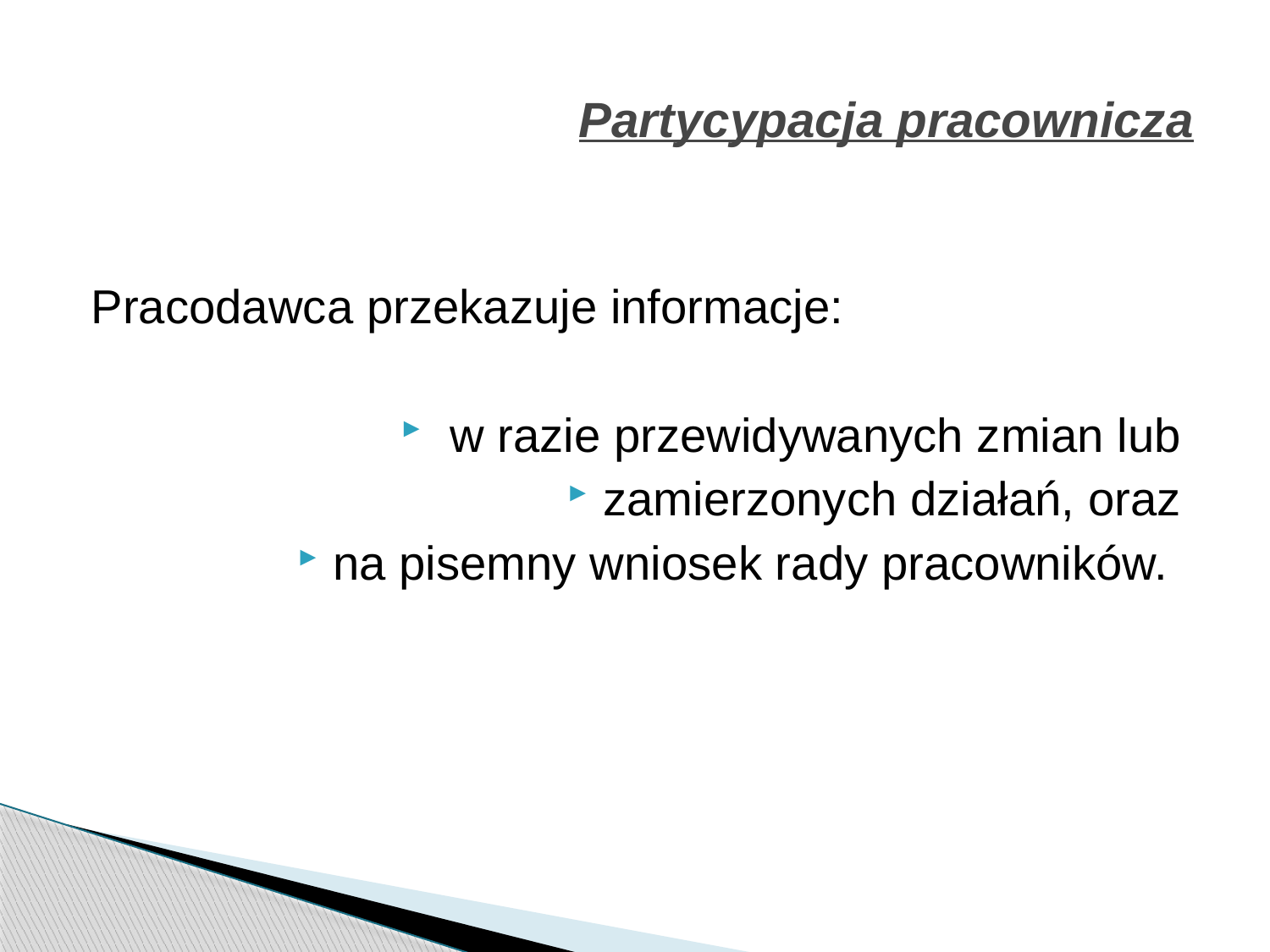

# Partycypacja pracownicza

Pracodawca przekazuje informacje:

 w razie przewidywanych zmian lub
zamierzonych działań, oraz
na pisemny wniosek rady pracowników.